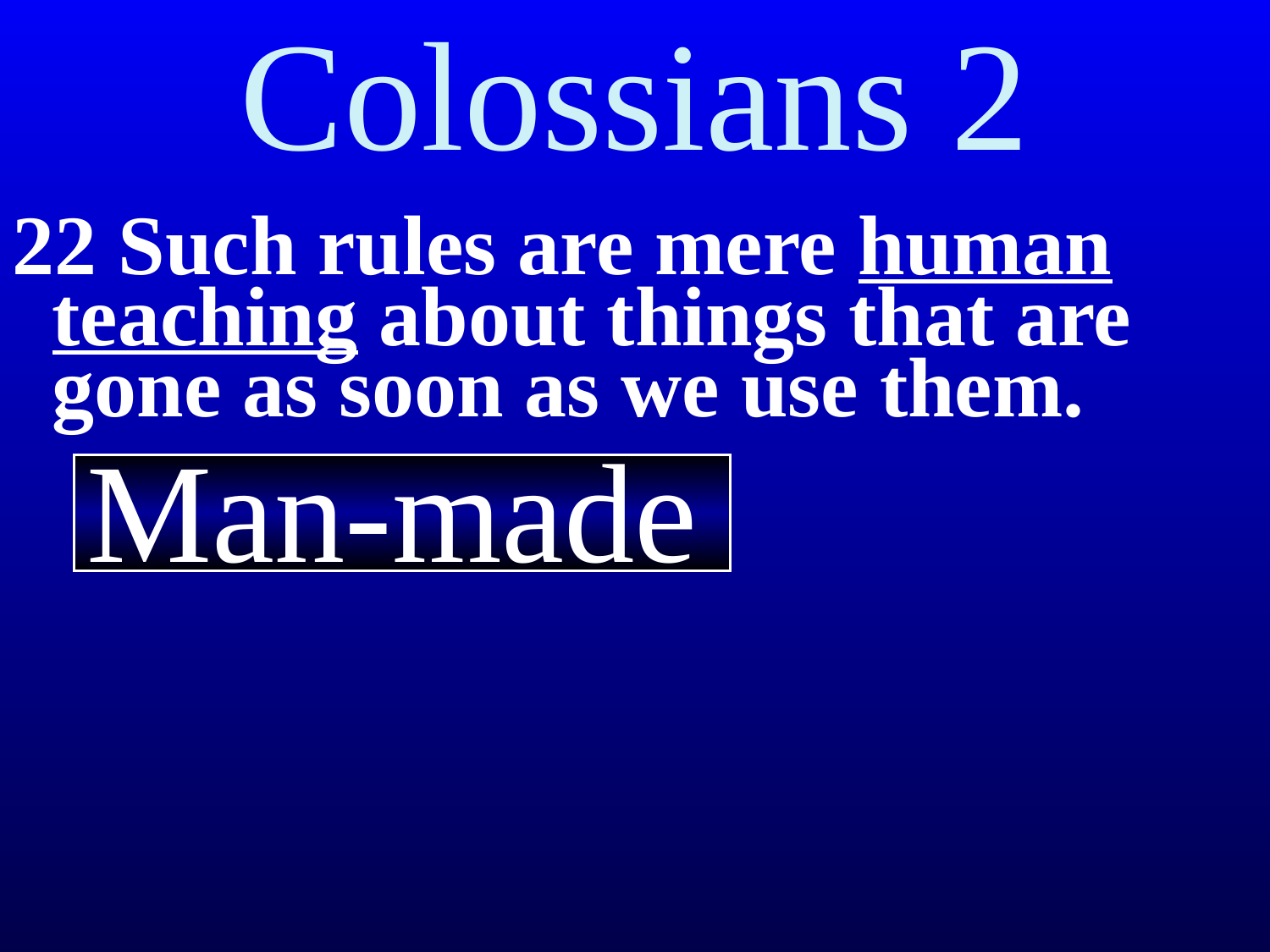

# Colossians 2
22 Such rules are mere human teaching about things that are gone as soon as we use them.
Man-made